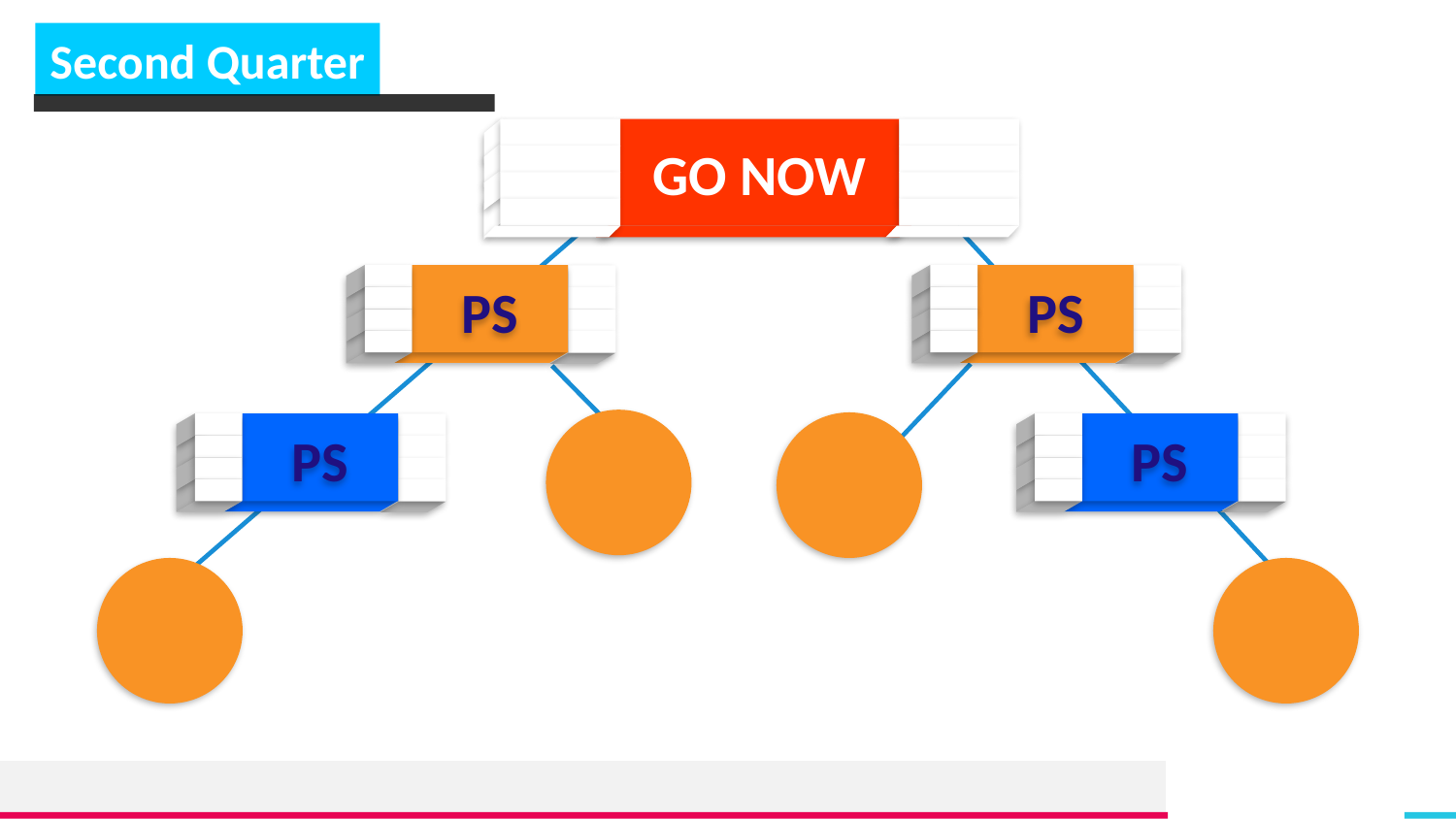

Second Quarter

GO NOW

---C
---C
---C

-C
-C
-C
-C
-C
C-
C-
C-
C-
C-

PS

PS

PS

PS

---C
---C
---C
C-
C-
C-
C-
C-
-C
-C
-C
-C
-C
-C
-C
-C
-C
-C
C-
C-
C-
C-
C-